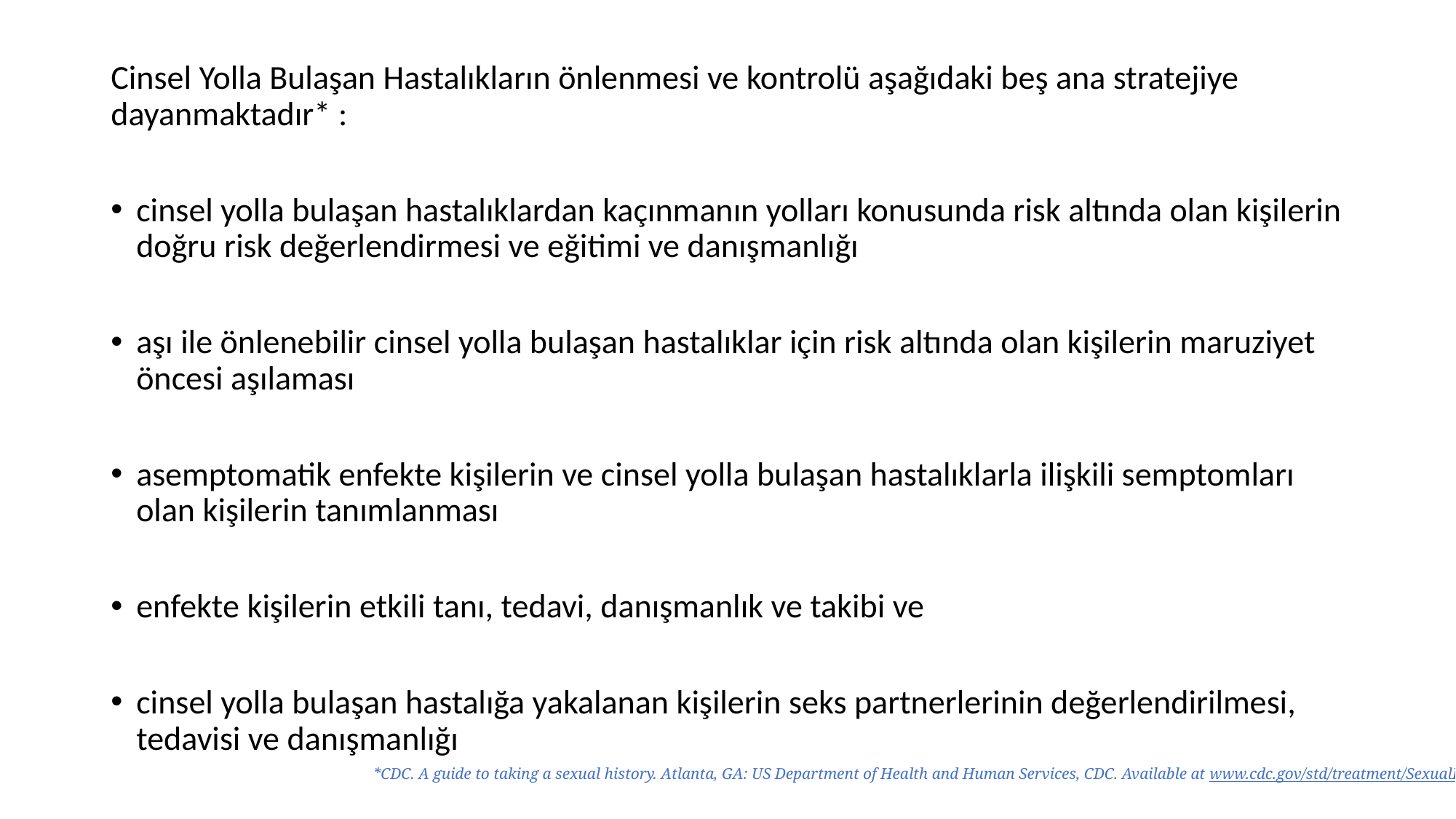

Cinsel Yolla Bulaşan Hastalıkların önlenmesi ve kontrolü aşağıdaki beş ana stratejiye dayanmaktadır* :

cinsel yolla bulaşan hastalıklardan kaçınmanın yolları konusunda risk altında olan kişilerin doğru risk değerlendirmesi ve eğitimi ve danışmanlığı

aşı ile önlenebilir cinsel yolla bulaşan hastalıklar için risk altında olan kişilerin maruziyet öncesi aşılaması

asemptomatik enfekte kişilerin ve cinsel yolla bulaşan hastalıklarla ilişkili semptomları olan kişilerin tanımlanması

enfekte kişilerin etkili tanı, tedavi, danışmanlık ve takibi ve

cinsel yolla bulaşan hastalığa yakalanan kişilerin seks partnerlerinin değerlendirilmesi, tedavisi ve danışmanlığı

*CDC. A guide to taking a sexual history. Atlanta, GA: US Department of Health and Human Services, CDC. Available at www.cdc.gov/std/treatment/SexualHistory.pdfCdc-pdf